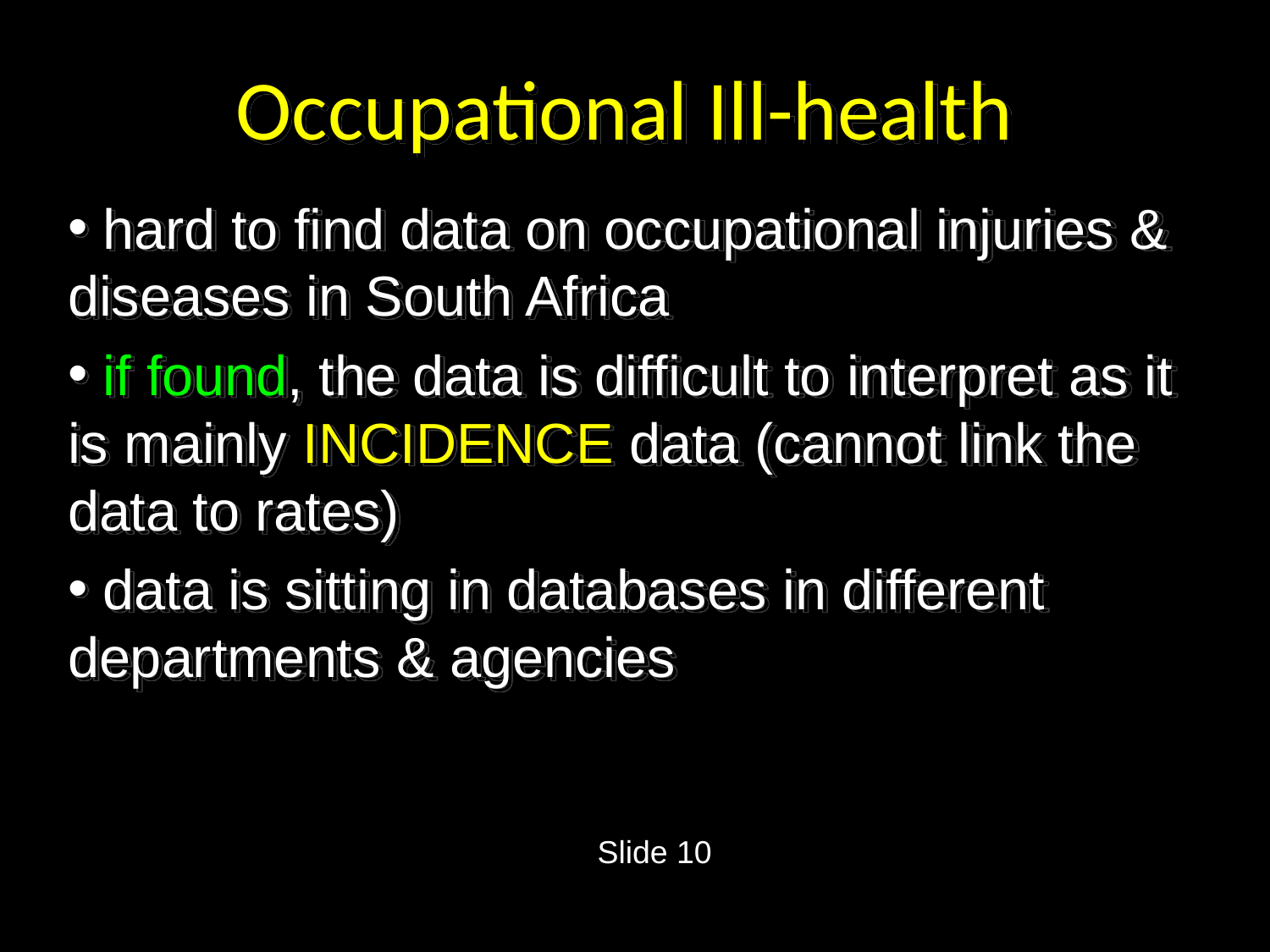

# Occupational Ill-health
 hard to find data on occupational injuries & diseases in South Africa
 if found, the data is difficult to interpret as it is mainly INCIDENCE data (cannot link the data to rates)
 data is sitting in databases in different departments & agencies
Slide 10